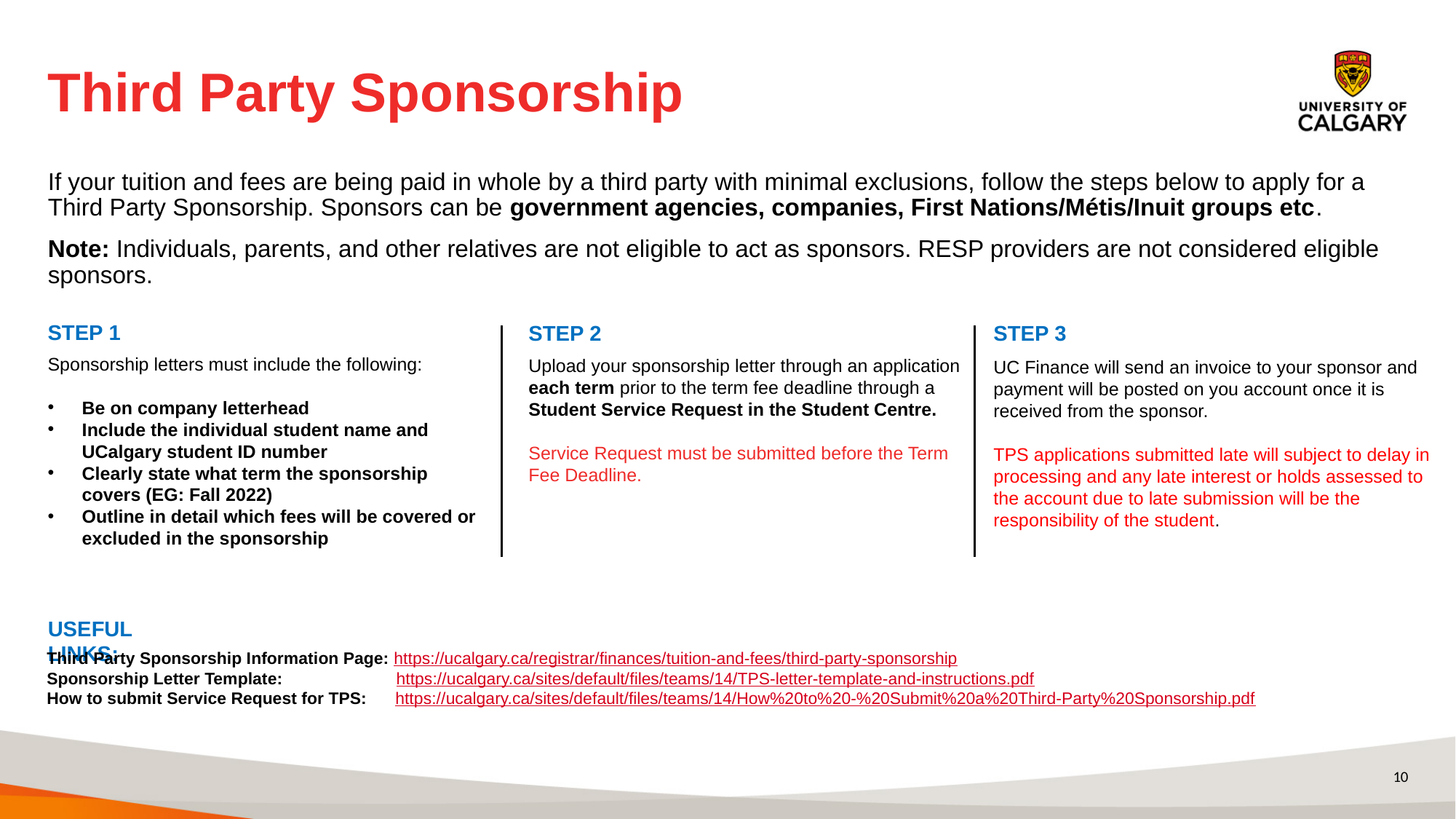

# Third Party Sponsorship
If your tuition and fees are being paid in whole by a third party with minimal exclusions, follow the steps below to apply for a Third Party Sponsorship. Sponsors can be government agencies, companies, First Nations/Métis/Inuit groups etc.
Note: Individuals, parents, and other relatives are not eligible to act as sponsors. RESP providers are not considered eligible sponsors.
STEP 1
STEP 3
STEP 2
Sponsorship letters must include the following:

Be on company letterhead
Include the individual student name and UCalgary student ID number
Clearly state what term the sponsorship covers (EG: Fall 2022)
Outline in detail which fees will be covered or excluded in the sponsorship
Upload your sponsorship letter through an application each term prior to the term fee deadline through a Student Service Request in the Student Centre.

Service Request must be submitted before the Term Fee Deadline.
UC Finance will send an invoice to your sponsor and payment will be posted on you account once it is received from the sponsor.

TPS applications submitted late will subject to delay in processing and any late interest or holds assessed to the account due to late submission will be the responsibility of the student.
USEFUL LINKS:
Third Party Sponsorship Information Page: https://ucalgary.ca/registrar/finances/tuition-and-fees/third-party-sponsorship
Sponsorship Letter Template:                        https://ucalgary.ca/sites/default/files/teams/14/TPS-letter-template-and-instructions.pdf
How to submit Service Request for TPS:      https://ucalgary.ca/sites/default/files/teams/14/How%20to%20-%20Submit%20a%20Third-Party%20Sponsorship.pdf

10